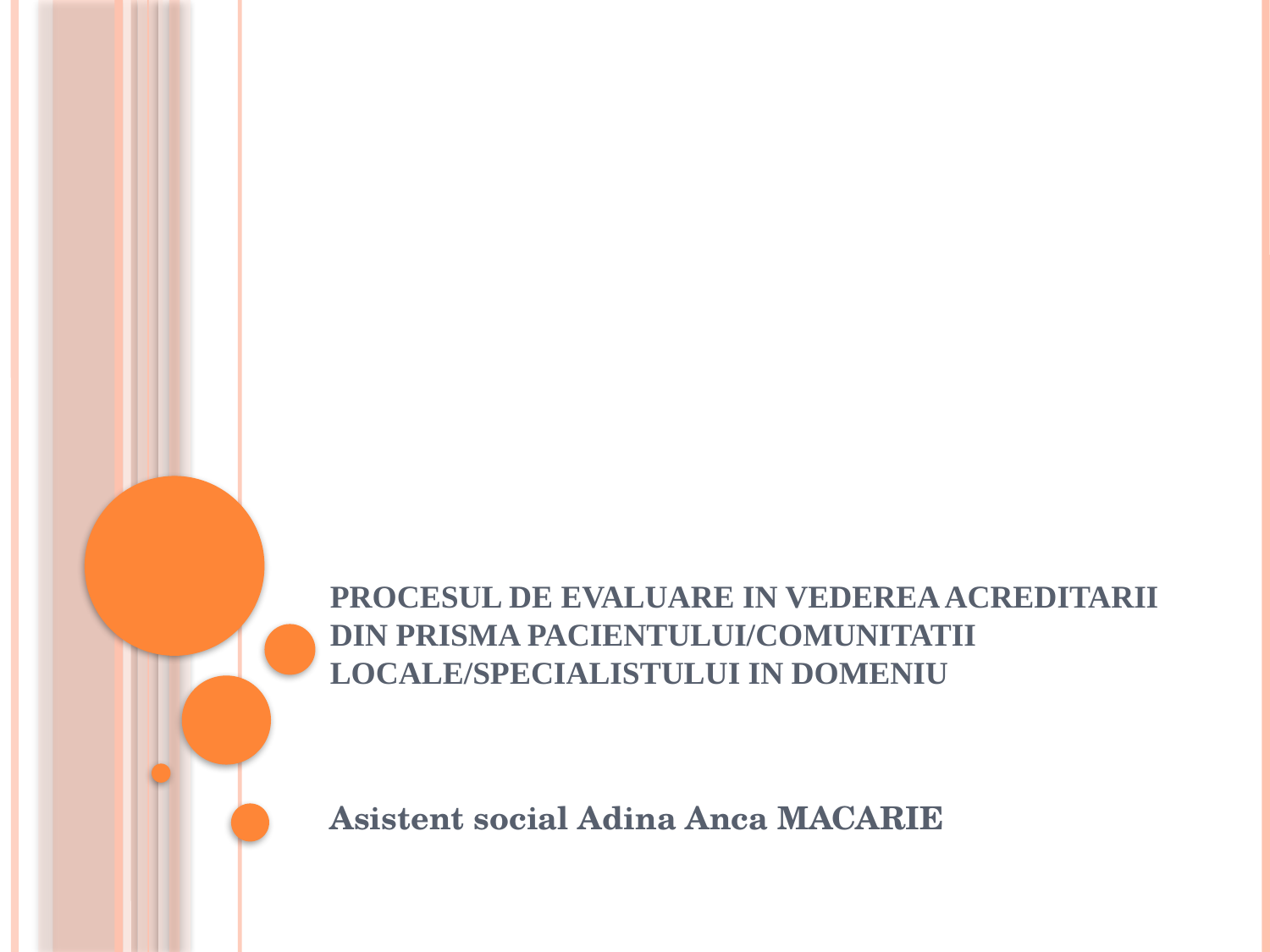

# PROCESUL DE EVALUARE IN VEDEREA ACREDITARII DIN PRISMA PACIENTULUI/COMUNITATII LOCALE/SPECIALISTULUI IN DOMENIU

Asistent social Adina Anca MACARIE